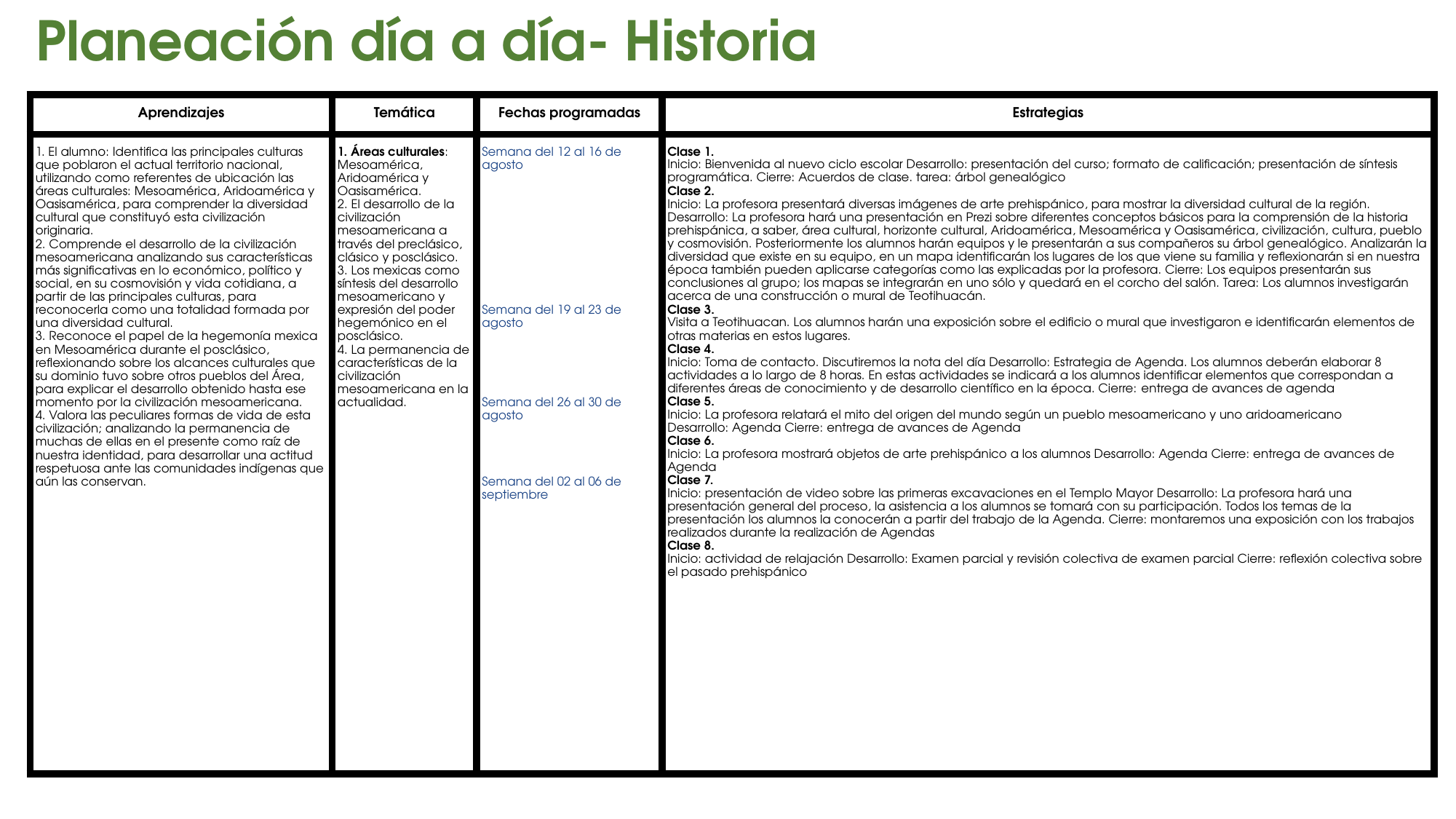

Planeación día a día- Historia
| Aprendizajes | Temática | Fechas programadas | Estrategias |
| --- | --- | --- | --- |
| 1. El alumno: Identifica las principales culturas que poblaron el actual territorio nacional, utilizando como referentes de ubicación las áreas culturales: Mesoamérica, Aridoamérica y Oasisamérica, para comprender la diversidad cultural que constituyó esta civilización originaria. 2. Comprende el desarrollo de la civilización mesoamericana analizando sus características más significativas en lo económico, político y social, en su cosmovisión y vida cotidiana, a partir de las principales culturas, para reconocerla como una totalidad formada por una diversidad cultural. 3. Reconoce el papel de la hegemonía mexica en Mesoamérica durante el posclásico, reflexionando sobre los alcances culturales que su dominio tuvo sobre otros pueblos del Área, para explicar el desarrollo obtenido hasta ese momento por la civilización mesoamericana. 4. Valora las peculiares formas de vida de esta civilización; analizando la permanencia de muchas de ellas en el presente como raíz de nuestra identidad, para desarrollar una actitud respetuosa ante las comunidades indígenas que aún las conservan. | 1. Áreas culturales: Mesoamérica, Aridoamérica y Oasisamérica. 2. El desarrollo de la civilización mesoamericana a través del preclásico, clásico y posclásico. 3. Los mexicas como síntesis del desarrollo mesoamericano y expresión del poder hegemónico en el posclásico. 4. La permanencia de características de la civilización mesoamericana en la actualidad. | Semana del 12 al 16 de agosto Semana del 19 al 23 de agosto Semana del 26 al 30 de agosto Semana del 02 al 06 de septiembre | Clase 1. Inicio: Bienvenida al nuevo ciclo escolar Desarrollo: presentación del curso; formato de calificación; presentación de síntesis programática. Cierre: Acuerdos de clase. tarea: árbol genealógico Clase 2. Inicio: La profesora presentará diversas imágenes de arte prehispánico, para mostrar la diversidad cultural de la región. Desarrollo: La profesora hará una presentación en Prezi sobre diferentes conceptos básicos para la comprensión de la historia prehispánica, a saber, área cultural, horizonte cultural, Aridoamérica, Mesoamérica y Oasisamérica, civilización, cultura, pueblo y cosmovisión. Posteriormente los alumnos harán equipos y le presentarán a sus compañeros su árbol genealógico. Analizarán la diversidad que existe en su equipo, en un mapa identificarán los lugares de los que viene su familia y reflexionarán si en nuestra época también pueden aplicarse categorías como las explicadas por la profesora. Cierre: Los equipos presentarán sus conclusiones al grupo; los mapas se integrarán en uno sólo y quedará en el corcho del salón. Tarea: Los alumnos investigarán acerca de una construcción o mural de Teotihuacán. Clase 3. Visita a Teotihuacan. Los alumnos harán una exposición sobre el edificio o mural que investigaron e identificarán elementos de otras materias en estos lugares. Clase 4. Inicio: Toma de contacto. Discutiremos la nota del día Desarrollo: Estrategia de Agenda. Los alumnos deberán elaborar 8 actividades a lo largo de 8 horas. En estas actividades se indicará a los alumnos identificar elementos que correspondan a diferentes áreas de conocimiento y de desarrollo científico en la época. Cierre: entrega de avances de agenda Clase 5. Inicio: La profesora relatará el mito del origen del mundo según un pueblo mesoamericano y uno aridoamericano Desarrollo: Agenda Cierre: entrega de avances de Agenda Clase 6. Inicio: La profesora mostrará objetos de arte prehispánico a los alumnos Desarrollo: Agenda Cierre: entrega de avances de Agenda Clase 7. Inicio: presentación de video sobre las primeras excavaciones en el Templo Mayor Desarrollo: La profesora hará una presentación general del proceso, la asistencia a los alumnos se tomará con su participación. Todos los temas de la presentación los alumnos la conocerán a partir del trabajo de la Agenda. Cierre: montaremos una exposición con los trabajos realizados durante la realización de Agendas Clase 8. Inicio: actividad de relajación Desarrollo: Examen parcial y revisión colectiva de examen parcial Cierre: reflexión colectiva sobre el pasado prehispánico |